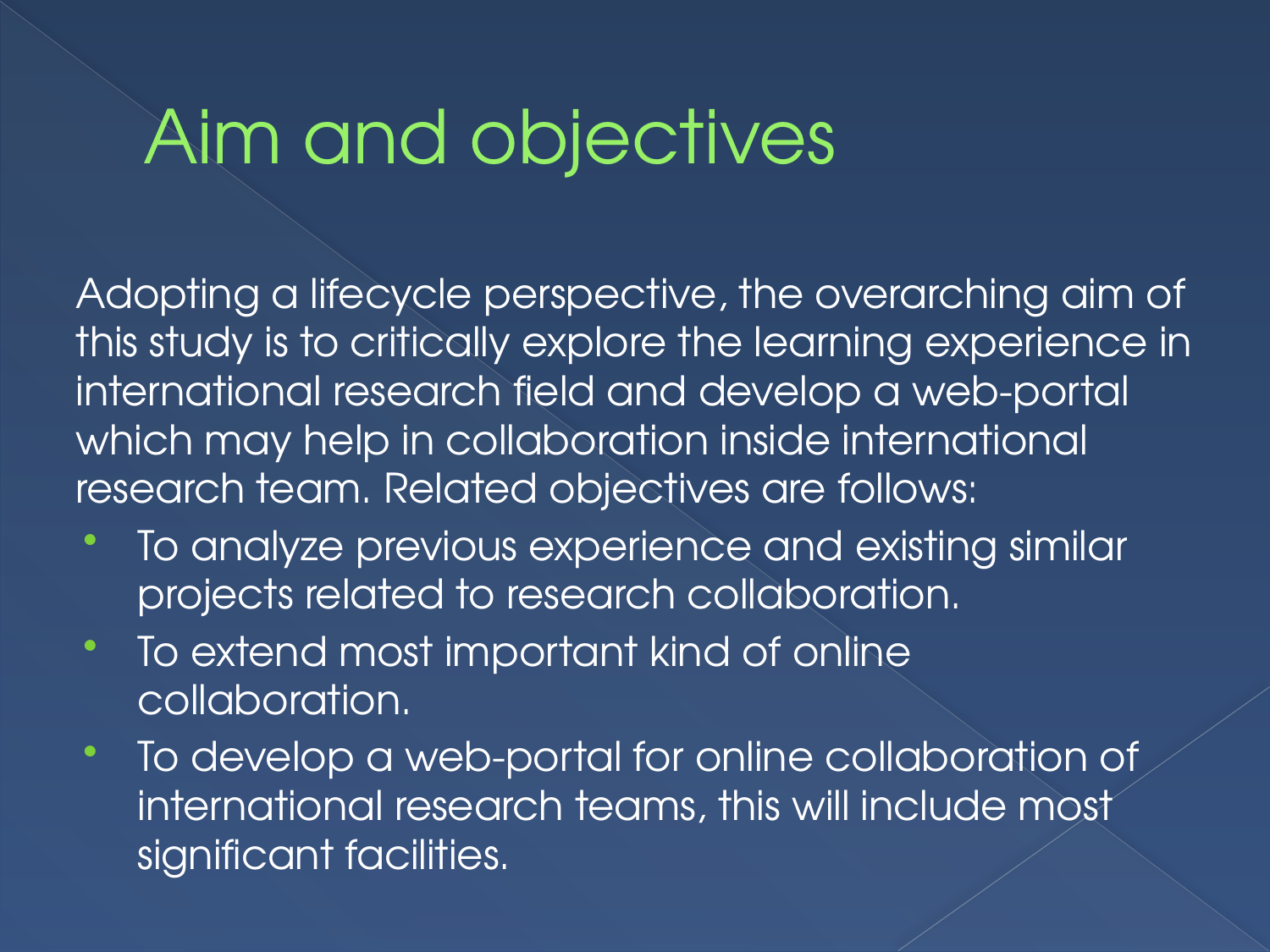

# Aim and objectives
Adopting a lifecycle perspective, the overarching aim of this study is to critically explore the learning experience in international research field and develop a web-portal which may help in collaboration inside international research team. Related objectives are follows:
To analyze previous experience and existing similar projects related to research collaboration.
To extend most important kind of online collaboration.
To develop a web-portal for online collaboration of international research teams, this will include most significant facilities.